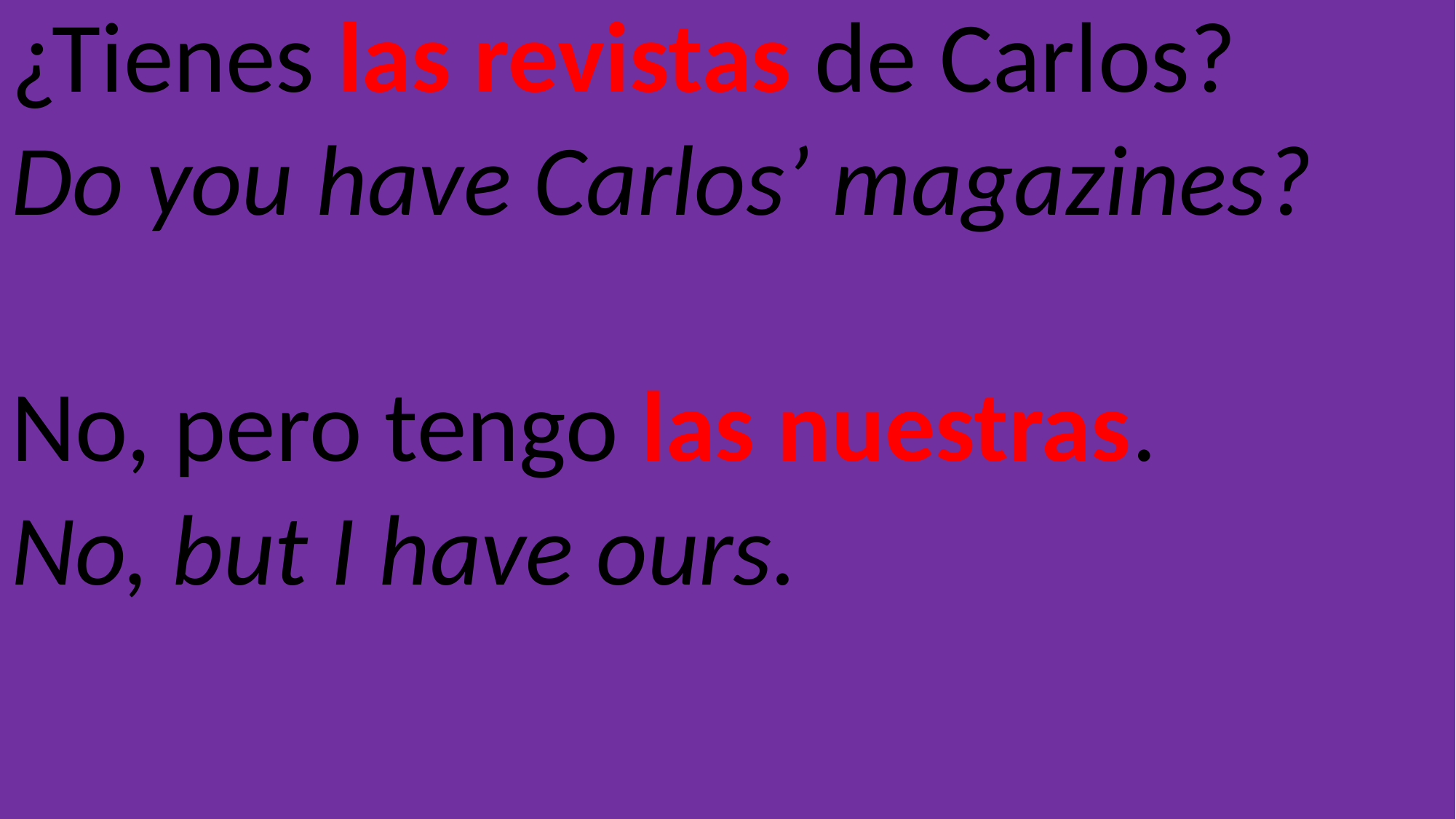

¿Tienes las revistas de Carlos?
Do you have Carlos’ magazines?

No, pero tengo las nuestras.
No, but I have ours.